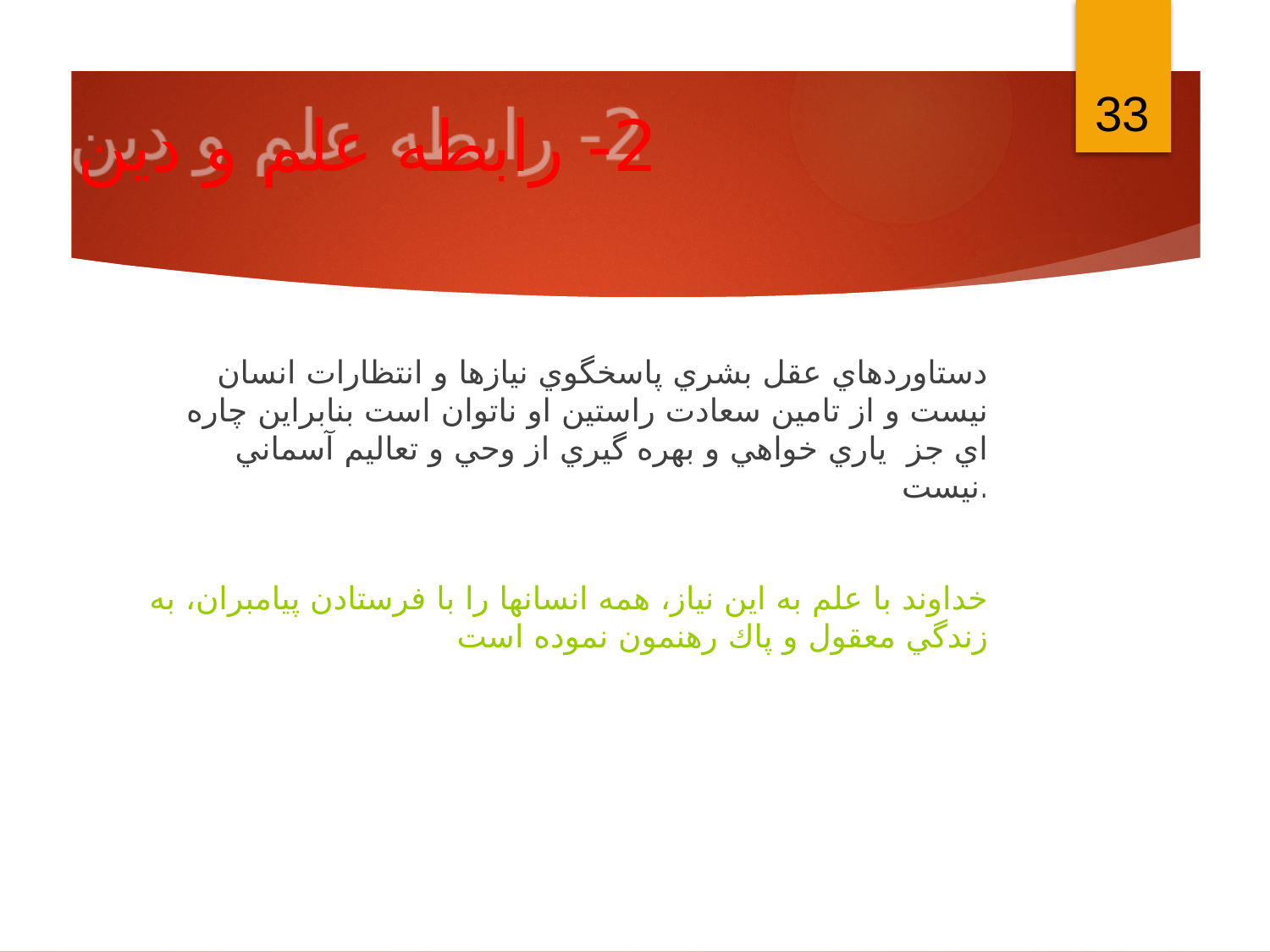

33
# 2- رابطه علم و دين
دستاوردهاي عقل بشري پاسخگوي نيازها و انتظارات انسان نيست و از تامين سعادت راستين او ناتوان است بنابراين چاره اي جز  ياري خواهي و بهره گيري از وحي و تعاليم آسماني نيست.

خداوند با علم به اين نياز، همه انسانها را با فرستادن پيامبران، به زندگي معقول و پاك رهنمون نموده است